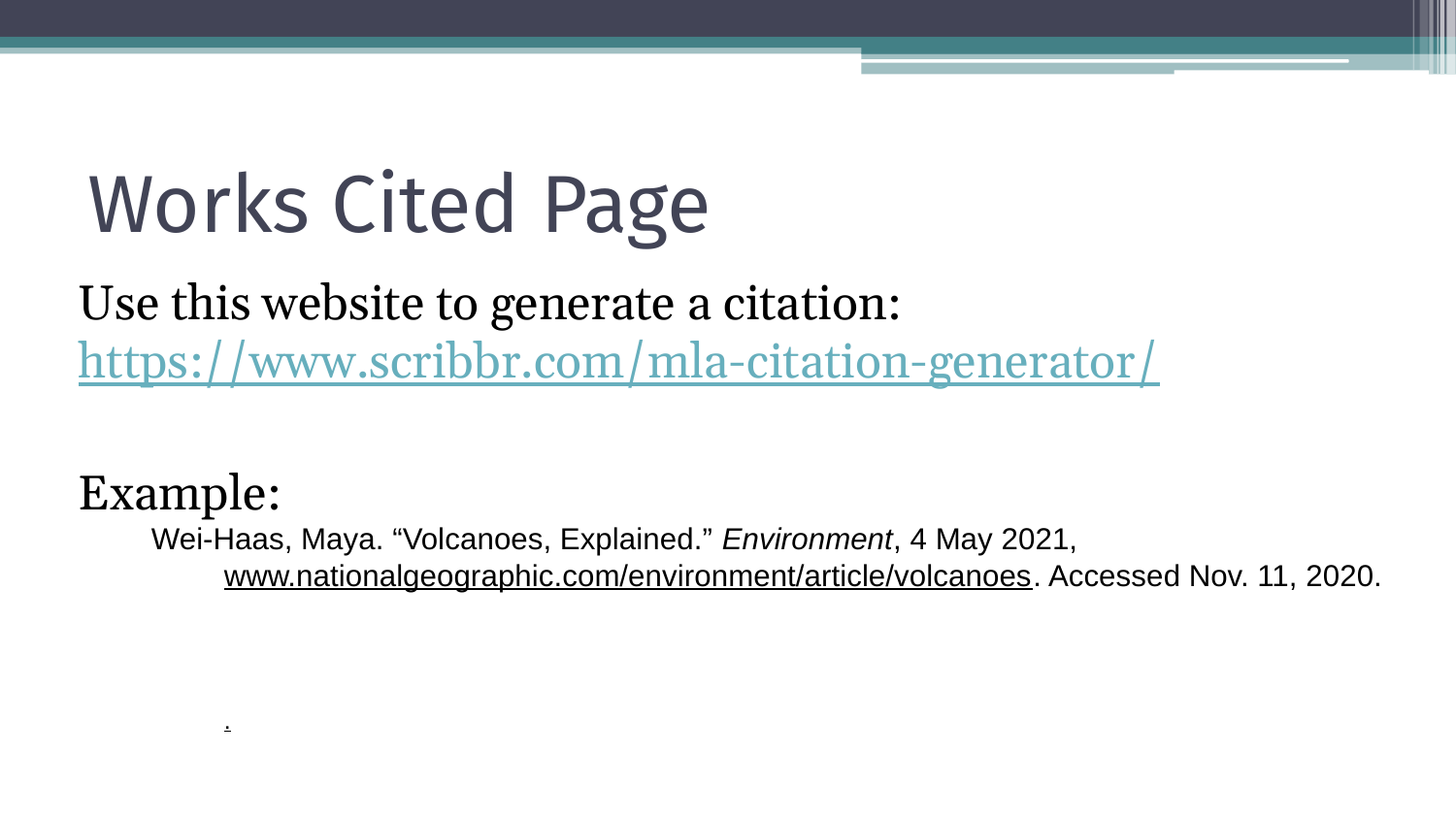

# Works Cited Page
Use this website to generate a citation: https://www.scribbr.com/mla-citation-generator/

Example:
Wei-Haas, Maya. “Volcanoes, Explained.” Environment, 4 May 2021,
www.nationalgeographic.com/environment/article/volcanoes. Accessed Nov. 11, 2020.

.